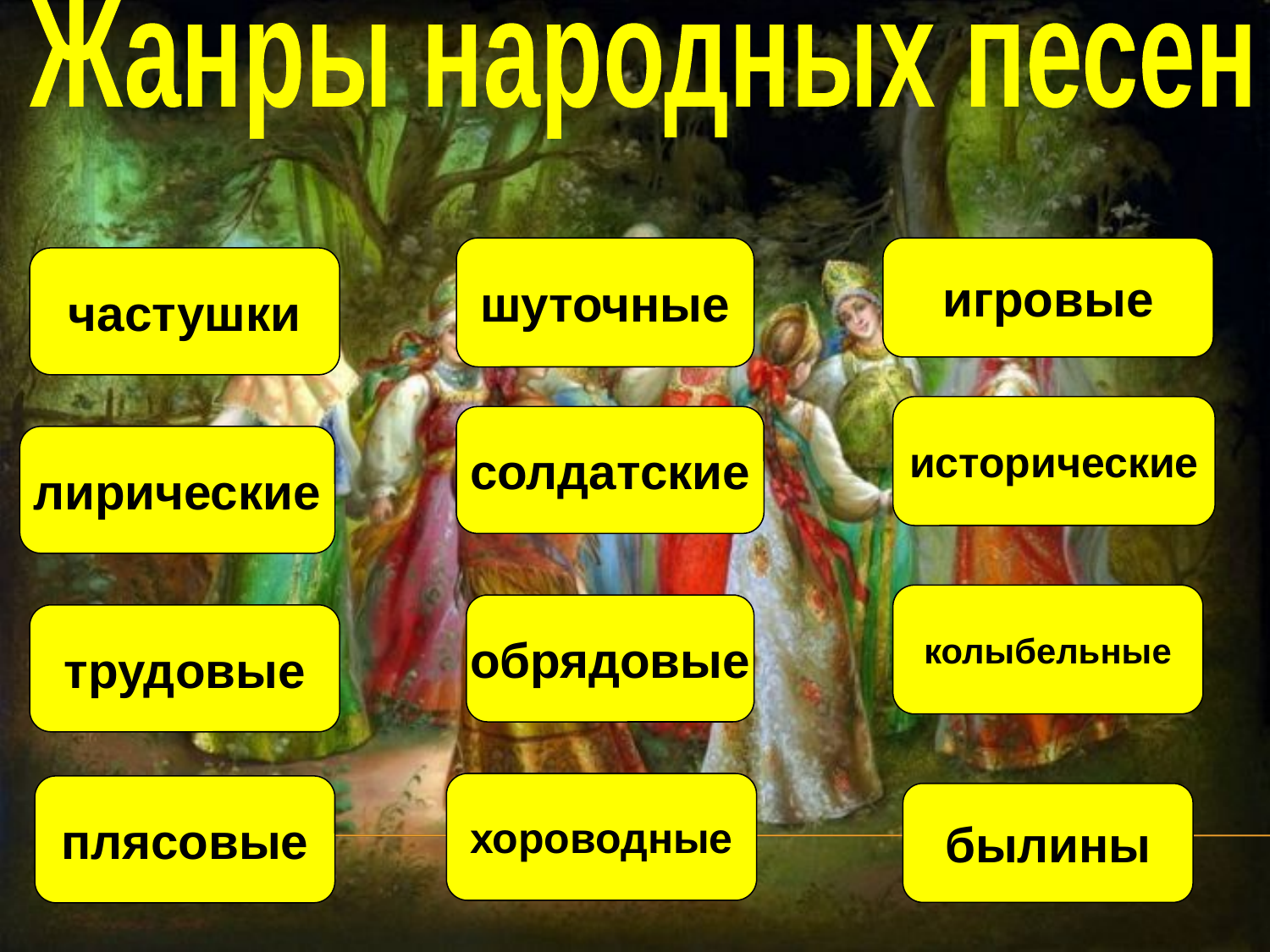

Жанры народных песен
шуточные
игровые
частушки
исторические
солдатские
лирические
колыбельные
обрядовые
трудовые
хороводные
плясовые
былины